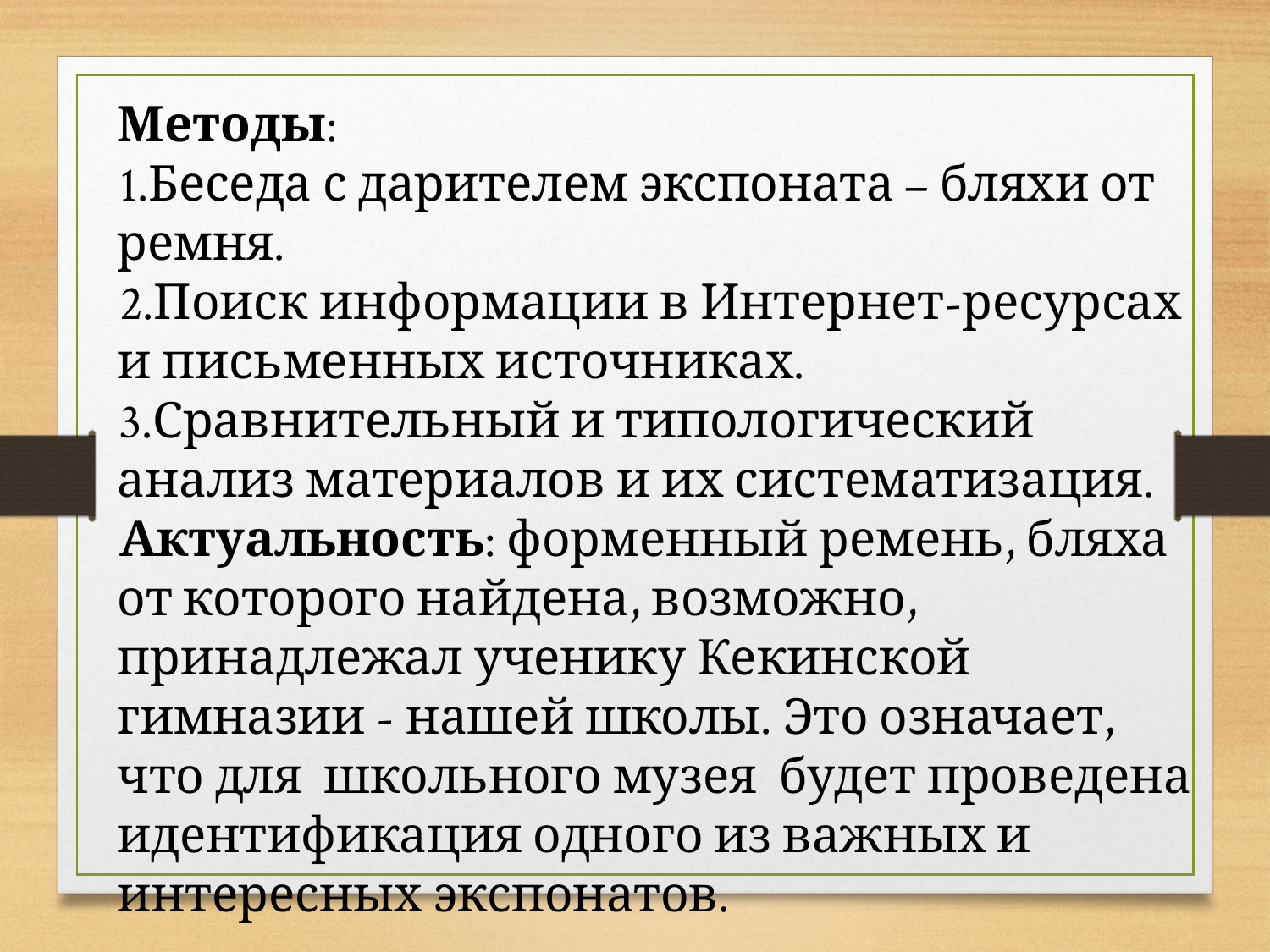

Методы:
Беседа с дарителем экспоната – бляхи от ремня.
2.Поиск информации в Интернет-ресурсах и письменных источниках.
3.Сравнительный и типологический анализ материалов и их систематизация.
Актуальность: форменный ремень, бляха от которого найдена, возможно, принадлежал ученику Кекинской гимназии - нашей школы. Это означает, что для  школьного музея  будет проведена идентификация одного из важных и интересных экспонатов.